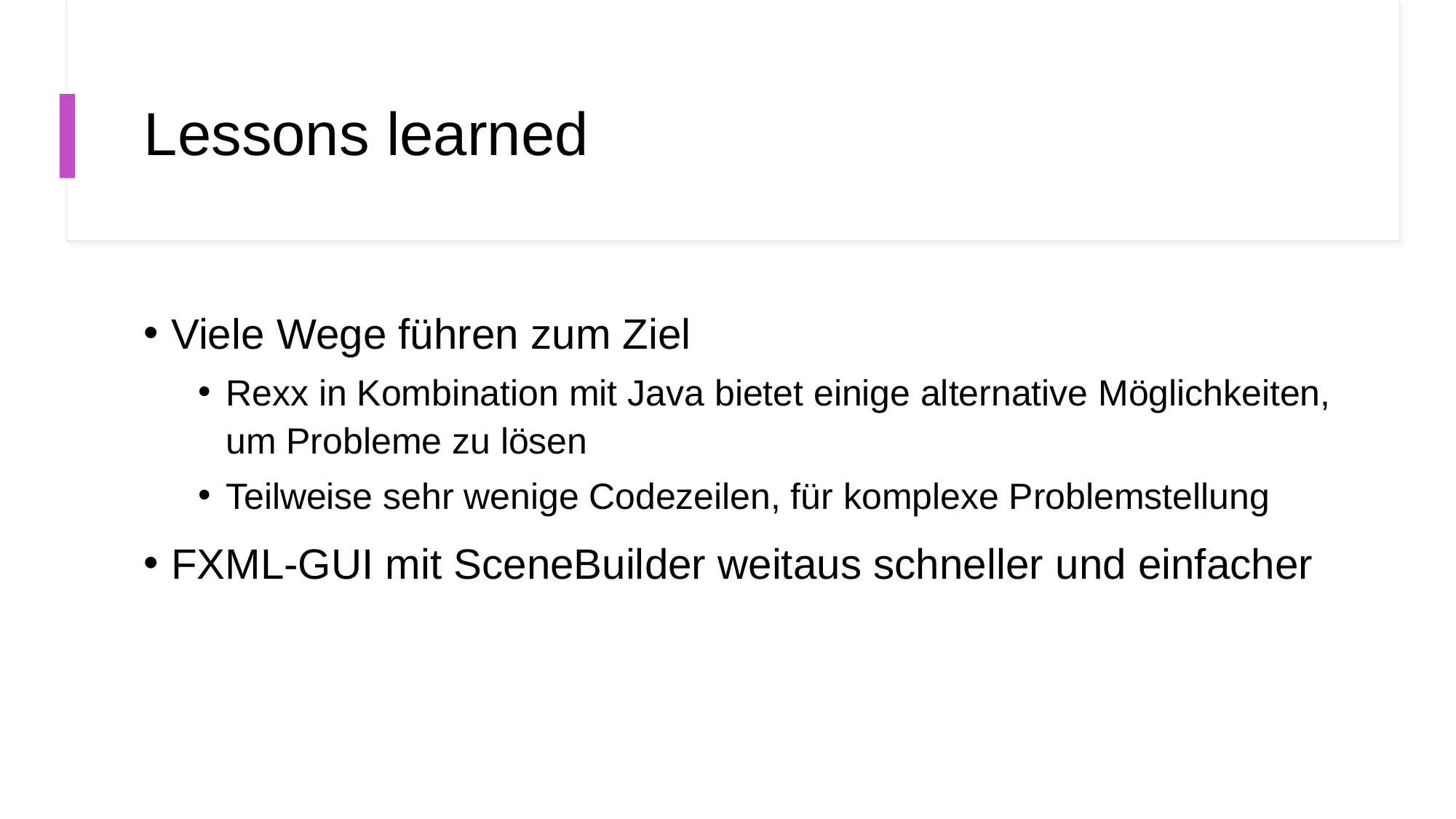

# Lessons learned
Viele Wege führen zum Ziel
Rexx in Kombination mit Java bietet einige alternative Möglichkeiten, um Probleme zu lösen
Teilweise sehr wenige Codezeilen, für komplexe Problemstellung
FXML-GUI mit SceneBuilder weitaus schneller und einfacher